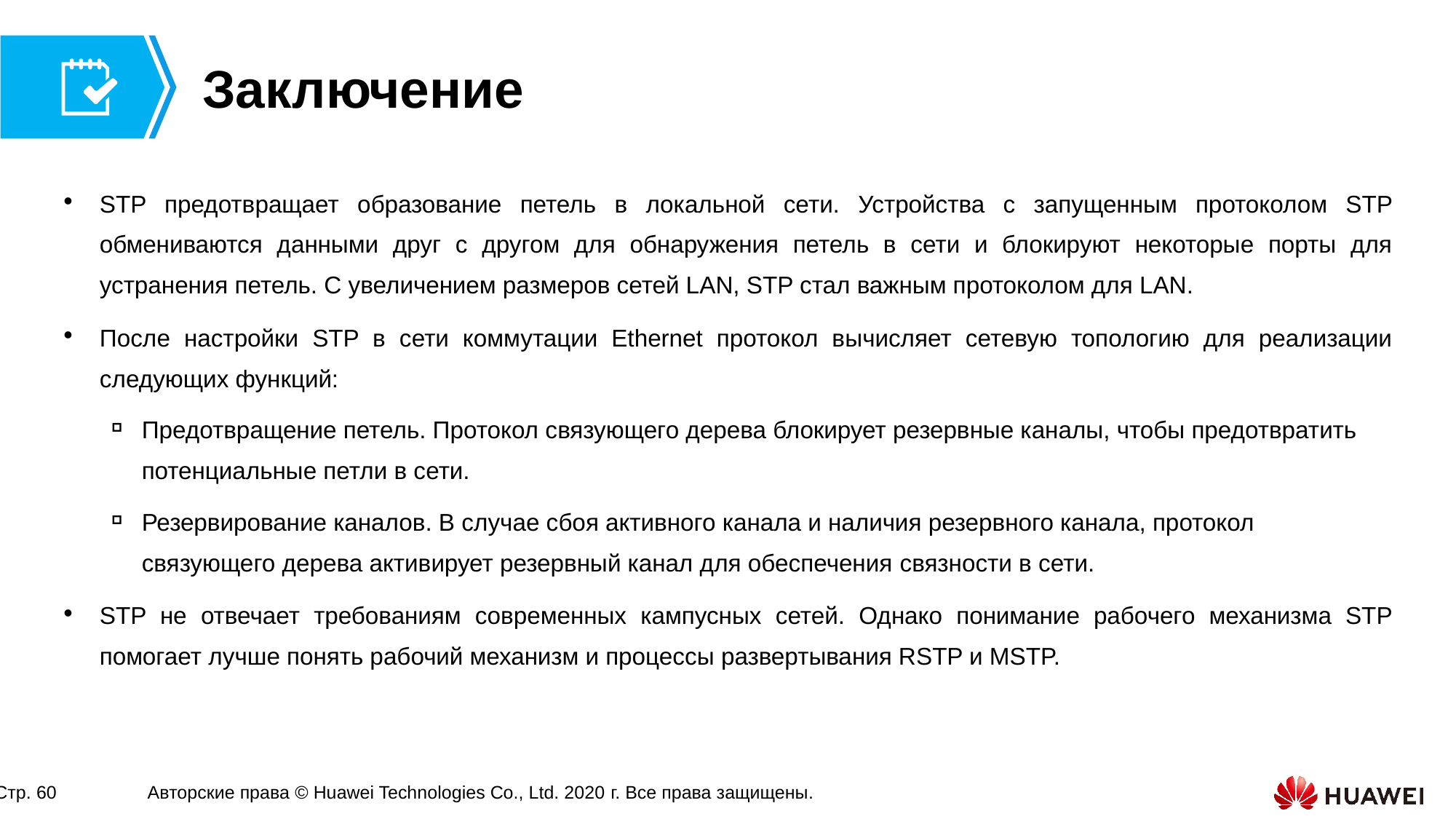

STP предотвращает образование петель в локальной сети. Устройства с запущенным протоколом STP обмениваются данными друг с другом для обнаружения петель в сети и блокируют некоторые порты для устранения петель. С увеличением размеров сетей LAN, STP стал важным протоколом для LAN.
После настройки STP в сети коммутации Ethernet протокол вычисляет сетевую топологию для реализации следующих функций:
Предотвращение петель. Протокол связующего дерева блокирует резервные каналы, чтобы предотвратить потенциальные петли в сети.
Резервирование каналов. В случае сбоя активного канала и наличия резервного канала, протокол связующего дерева активирует резервный канал для обеспечения связности в сети.
STP не отвечает требованиям современных кампусных сетей. Однако понимание рабочего механизма STP помогает лучше понять рабочий механизм и процессы развертывания RSTP и MSTP.